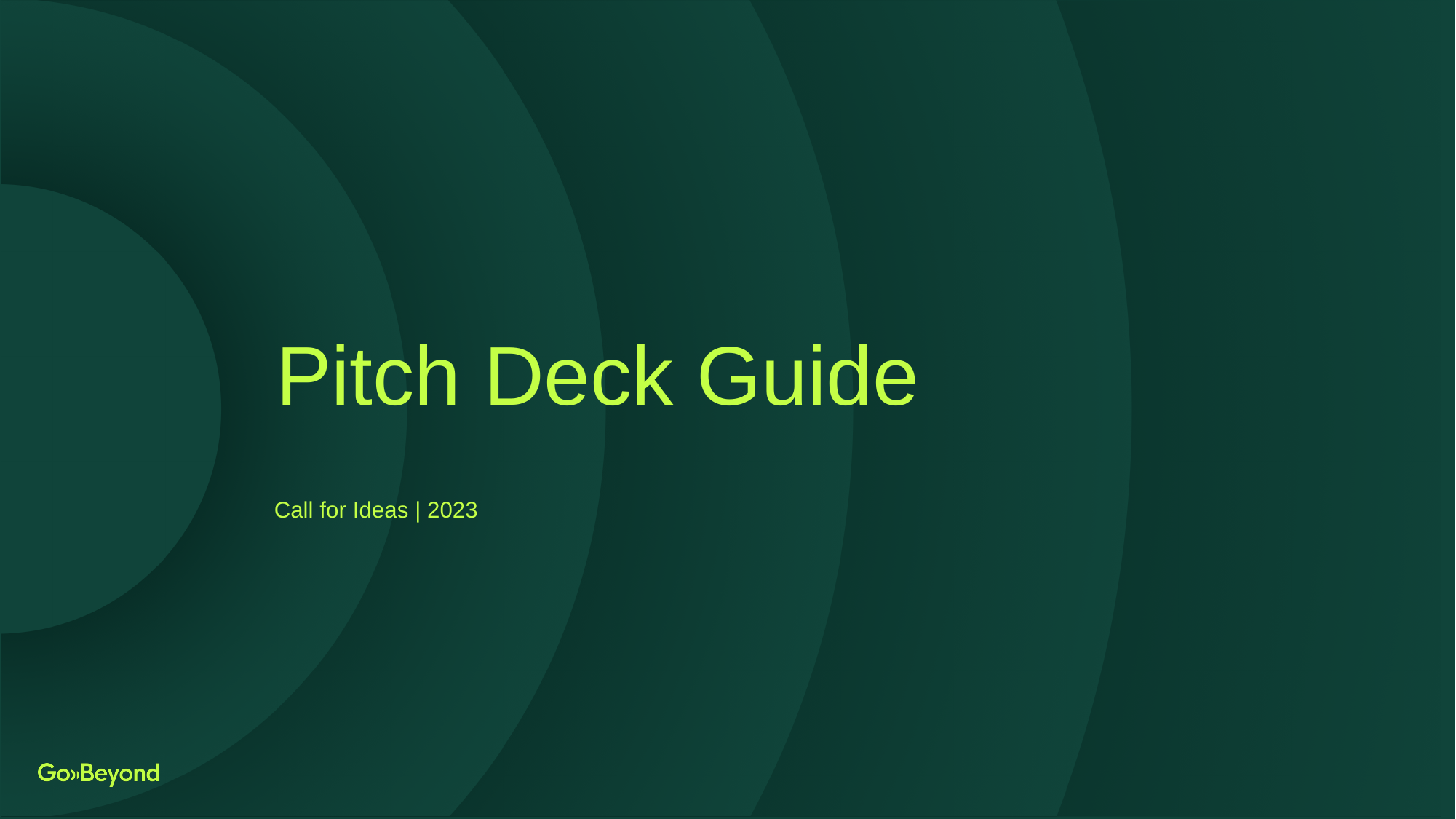

Pitch Deck Guide
Call for Ideas | 2023